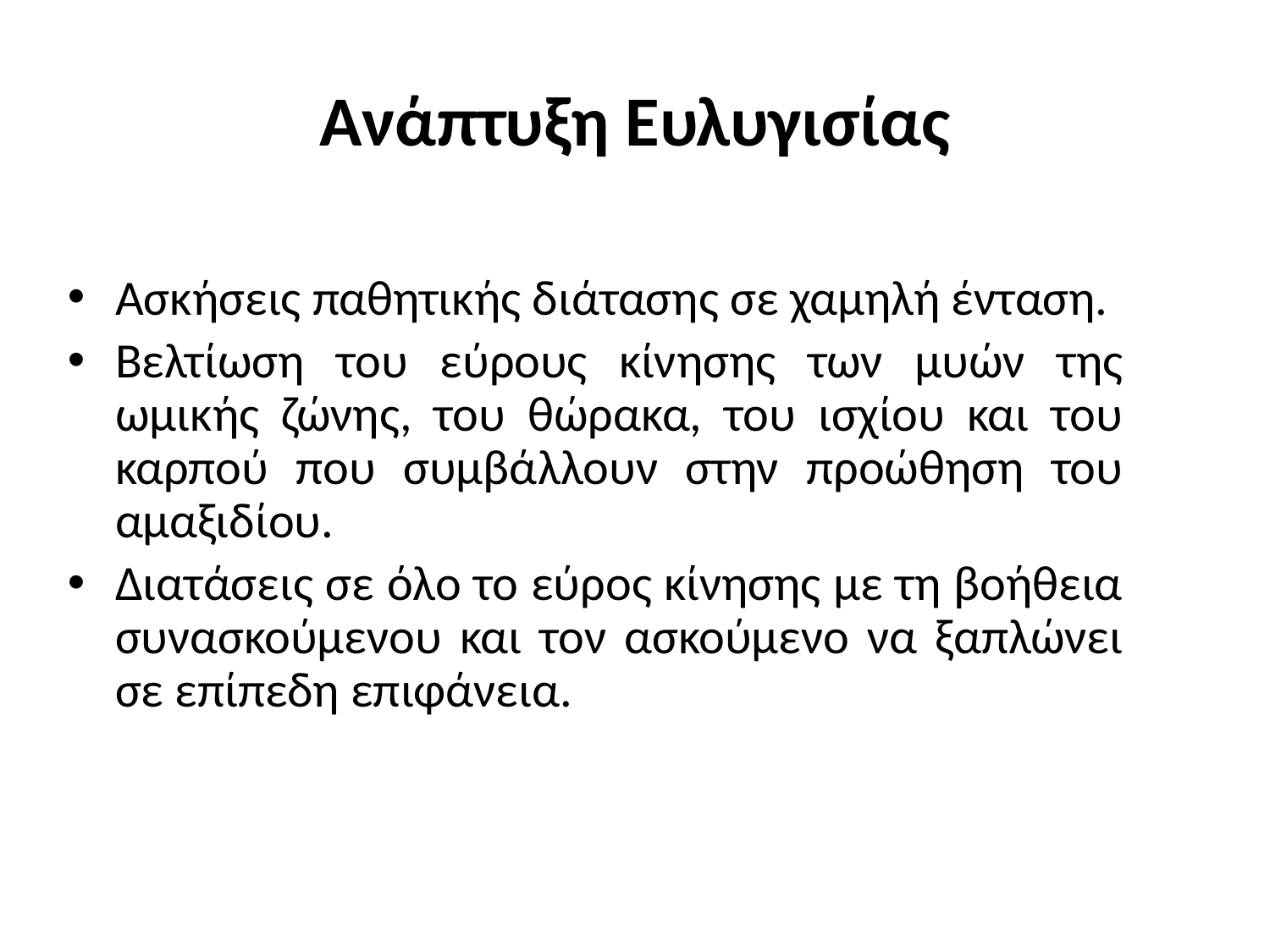

# Ανάπτυξη Ευλυγισίας
Ασκήσεις παθητικής διάτασης σε χαμηλή ένταση.
Βελτίωση του εύρους κίνησης των μυών της ωμικής ζώνης, του θώρακα, του ισχίου και του καρπού που συμβάλλουν στην προώθηση του αμαξιδίου.
Διατάσεις σε όλο το εύρος κίνησης με τη βοήθεια συνασκούμενου και τον ασκούμενο να ξαπλώνει σε επίπεδη επιφάνεια.